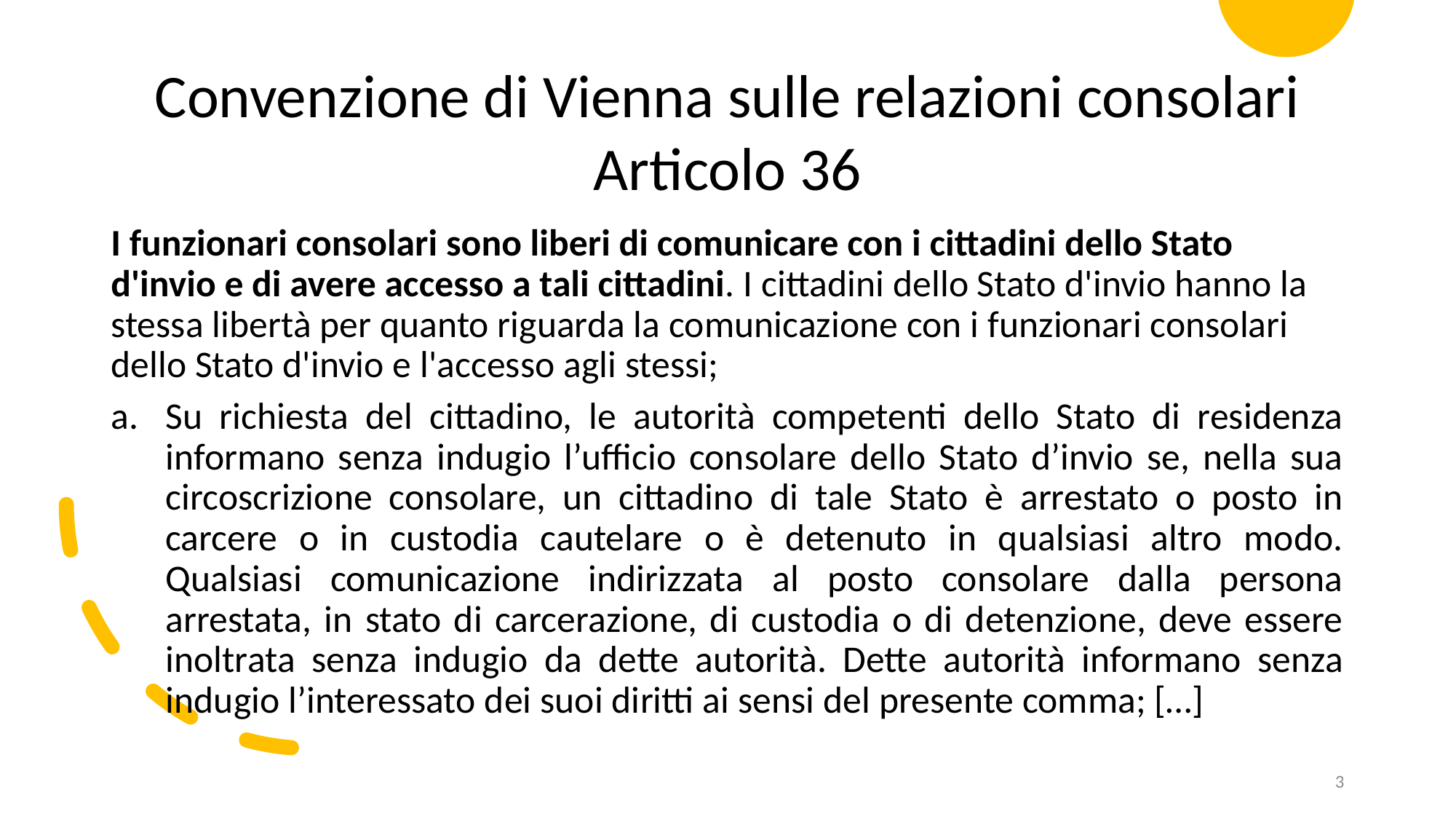

Convenzione di Vienna sulle relazioni consolari
Articolo 36
I funzionari consolari sono liberi di comunicare con i cittadini dello Stato d'invio e di avere accesso a tali cittadini. I cittadini dello Stato d'invio hanno la stessa libertà per quanto riguarda la comunicazione con i funzionari consolari dello Stato d'invio e l'accesso agli stessi;
Su richiesta del cittadino, le autorità competenti dello Stato di residenza informano senza indugio l’ufficio consolare dello Stato d’invio se, nella sua circoscrizione consolare, un cittadino di tale Stato è arrestato o posto in carcere o in custodia cautelare o è detenuto in qualsiasi altro modo. Qualsiasi comunicazione indirizzata al posto consolare dalla persona arrestata, in stato di carcerazione, di custodia o di detenzione, deve essere inoltrata senza indugio da dette autorità. Dette autorità informano senza indugio l’interessato dei suoi diritti ai sensi del presente comma; […]

3